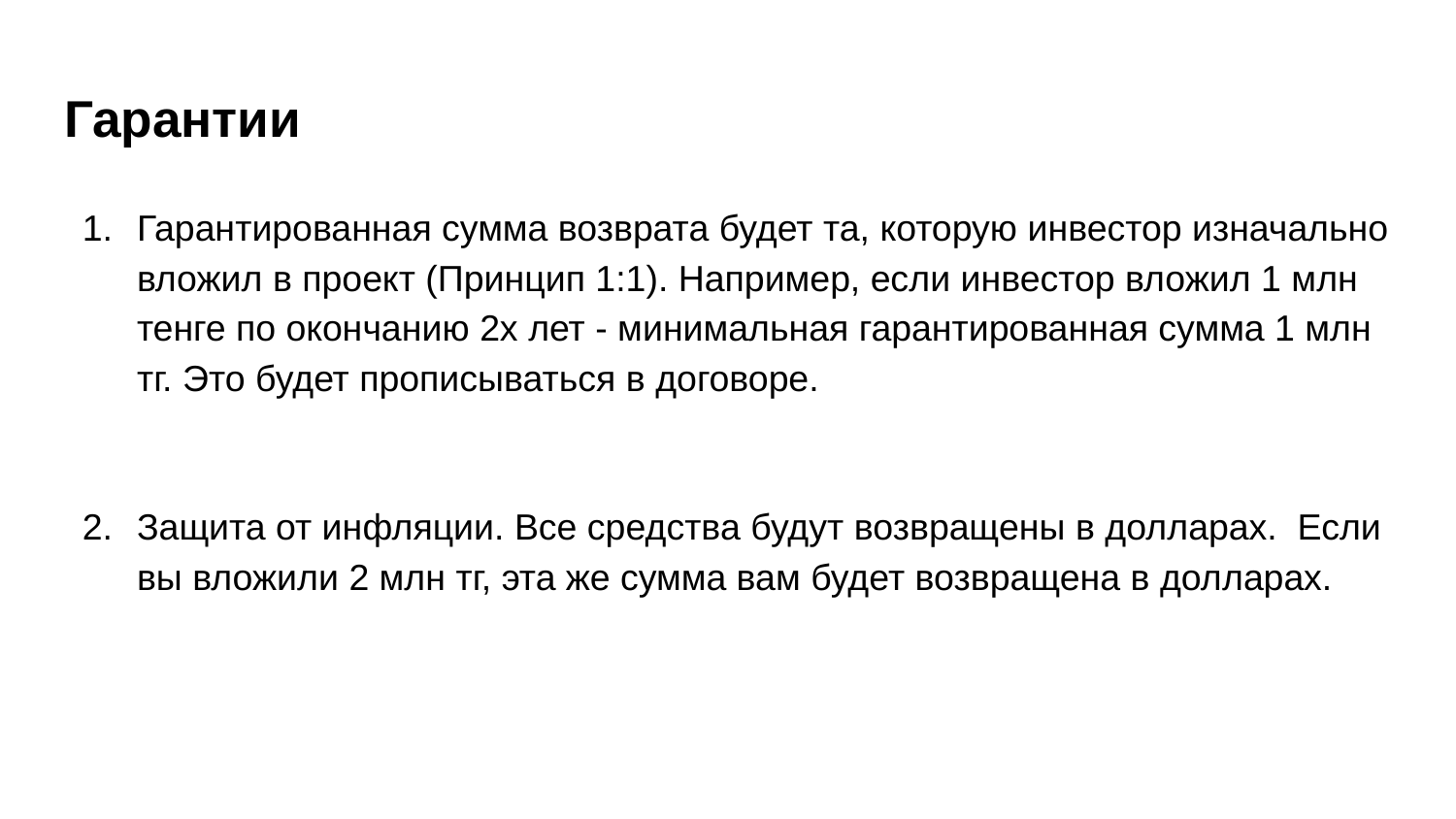

# Гарантии
Гарантированная сумма возврата будет та, которую инвестор изначально вложил в проект (Принцип 1:1). Например, если инвестор вложил 1 млн тенге по окончанию 2х лет - минимальная гарантированная сумма 1 млн тг. Это будет прописываться в договоре.

Защита от инфляции. Все средства будут возвращены в долларах.  Если вы вложили 2 млн тг, эта же сумма вам будет возвращена в долларах.